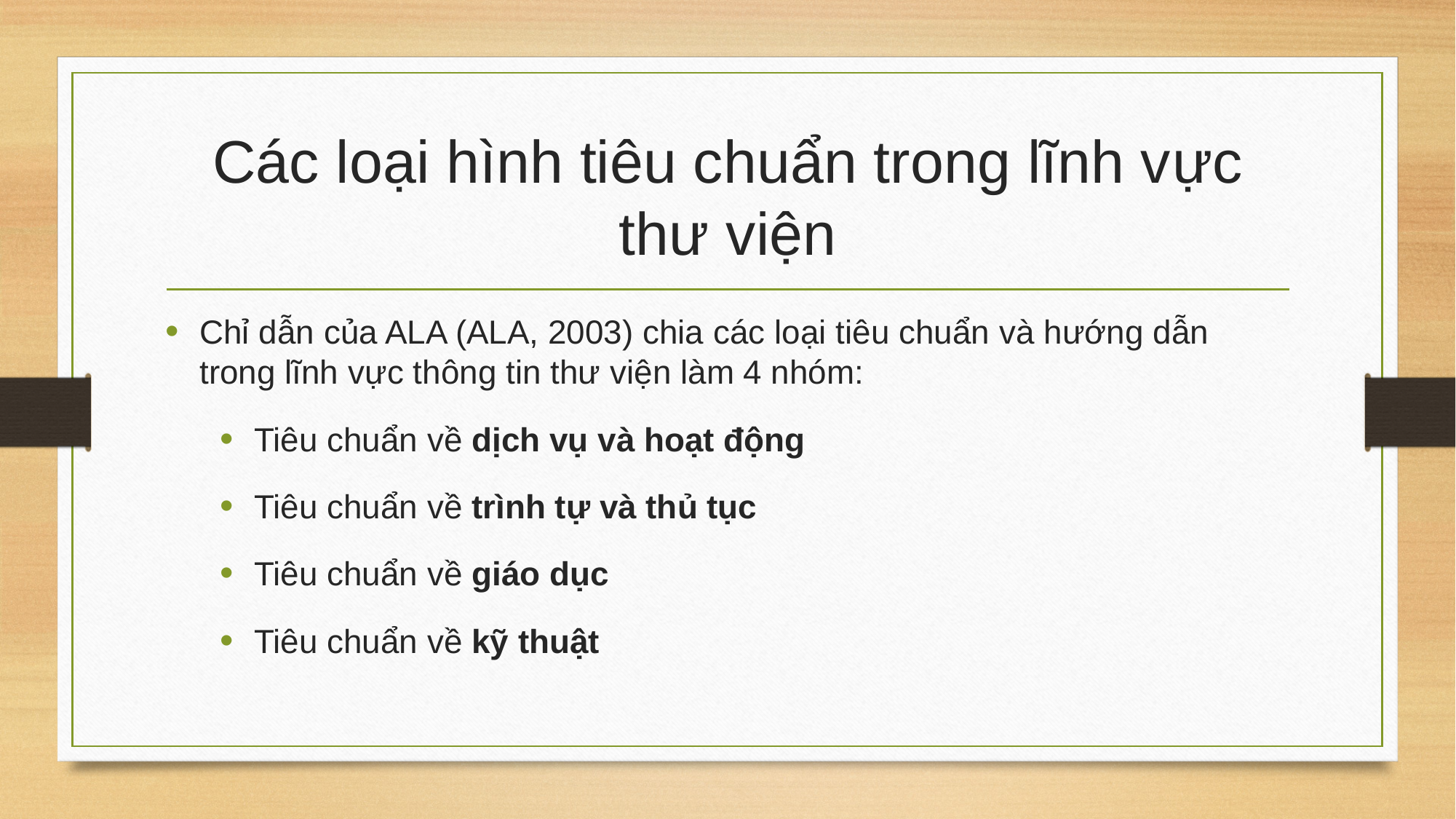

# Các loại hình tiêu chuẩn trong lĩnh vực thư viện
Chỉ dẫn của ALA (ALA, 2003) chia các loại tiêu chuẩn và hướng dẫn trong lĩnh vực thông tin thư viện làm 4 nhóm:
Tiêu chuẩn về dịch vụ và hoạt động
Tiêu chuẩn về trình tự và thủ tục
Tiêu chuẩn về giáo dục
Tiêu chuẩn về kỹ thuật